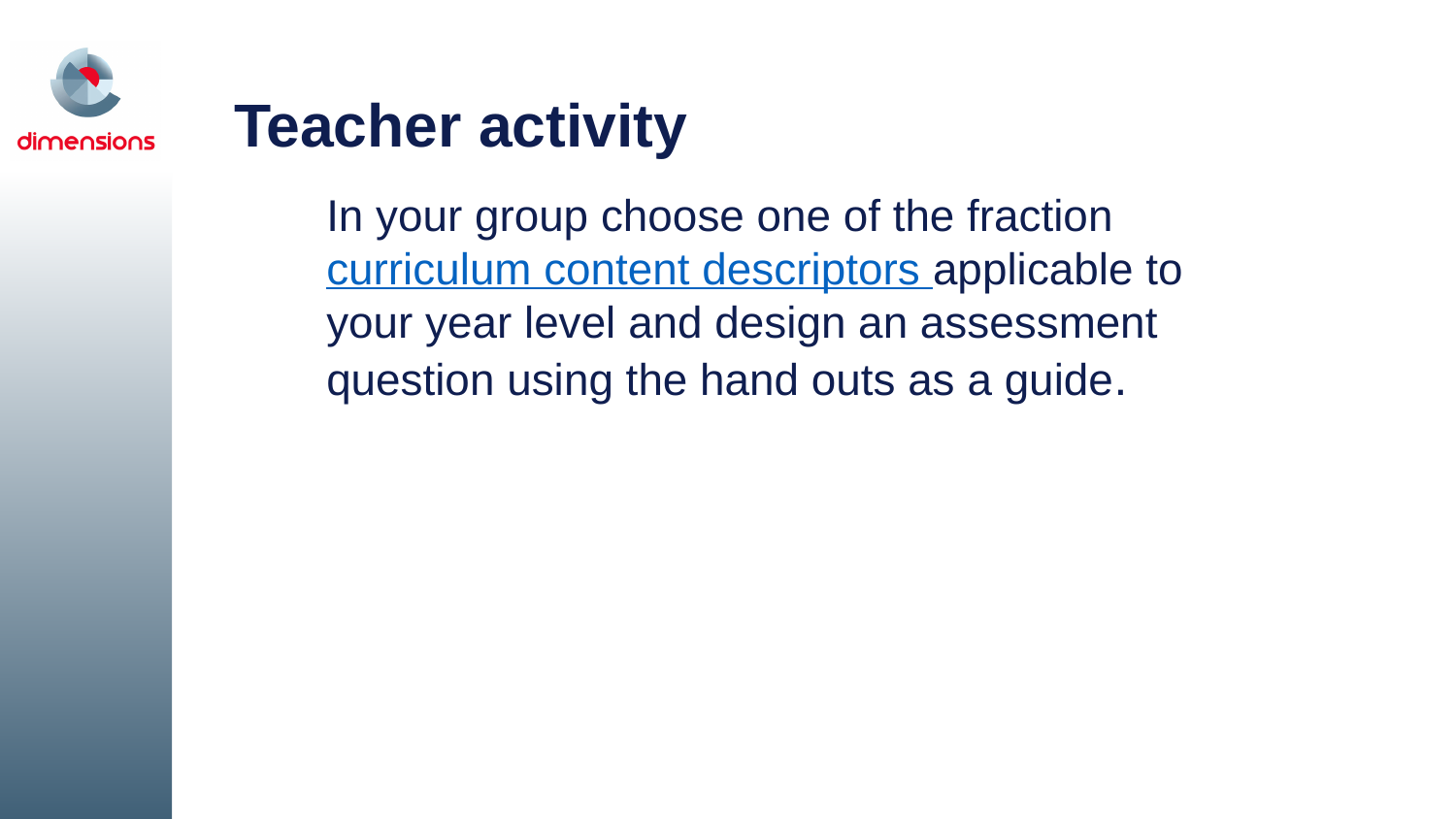

# Teacher activity
In your group choose one of the fraction curriculum content descriptors applicable to your year level and design an assessment question using the hand outs as a guide.